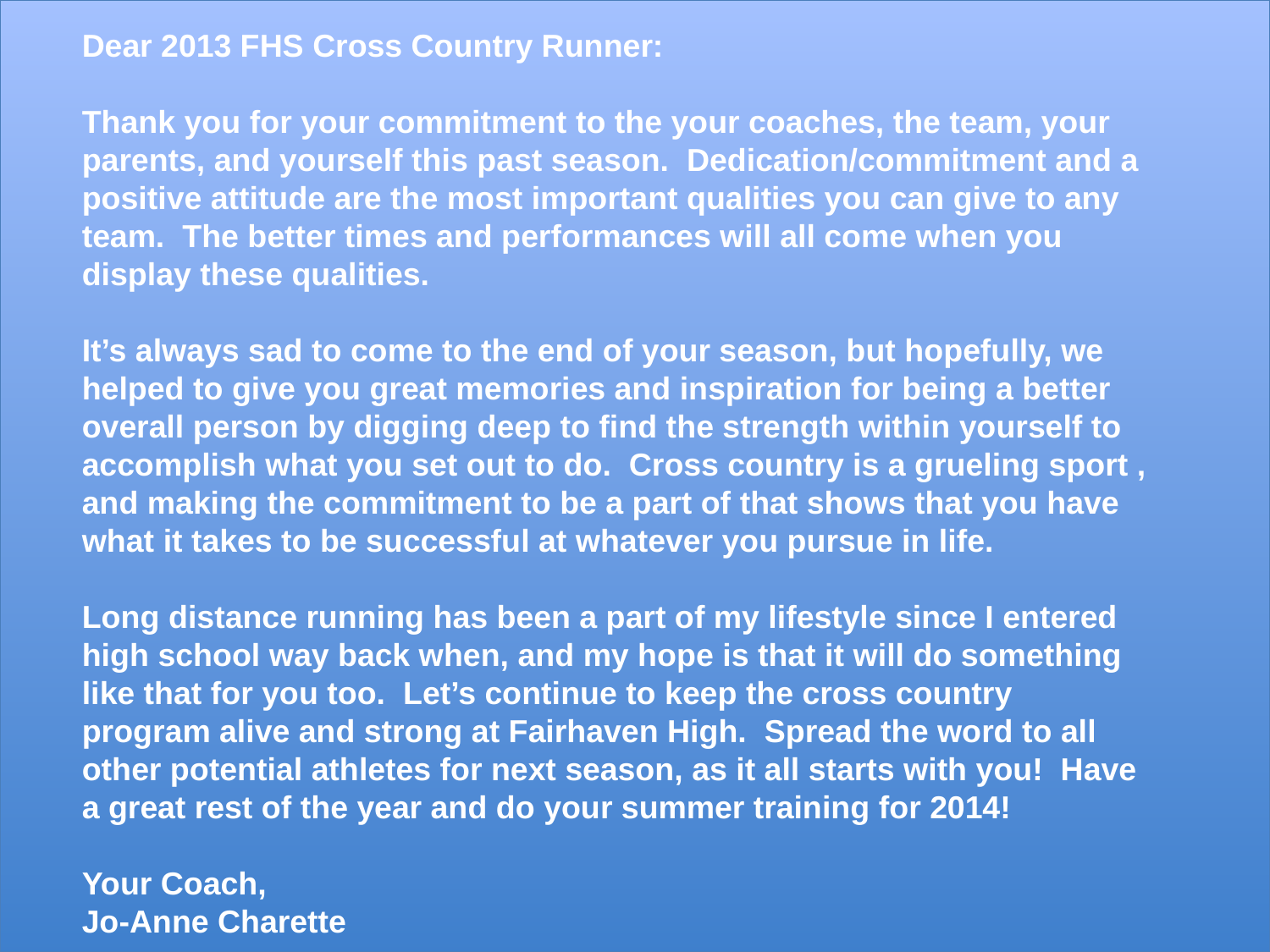

Dear 2013 FHS Cross Country Runner:

Thank you for your commitment to the your coaches, the team, your parents, and yourself this past season.  Dedication/commitment and a positive attitude are the most important qualities you can give to any team.  The better times and performances will all come when you display these qualities.

It’s always sad to come to the end of your season, but hopefully, we helped to give you great memories and inspiration for being a better overall person by digging deep to find the strength within yourself to accomplish what you set out to do.  Cross country is a grueling sport , and making the commitment to be a part of that shows that you have what it takes to be successful at whatever you pursue in life.

Long distance running has been a part of my lifestyle since I entered high school way back when, and my hope is that it will do something like that for you too.  Let’s continue to keep the cross country program alive and strong at Fairhaven High.  Spread the word to all other potential athletes for next season, as it all starts with you!  Have a great rest of the year and do your summer training for 2014!

Your Coach,
Jo-Anne Charette